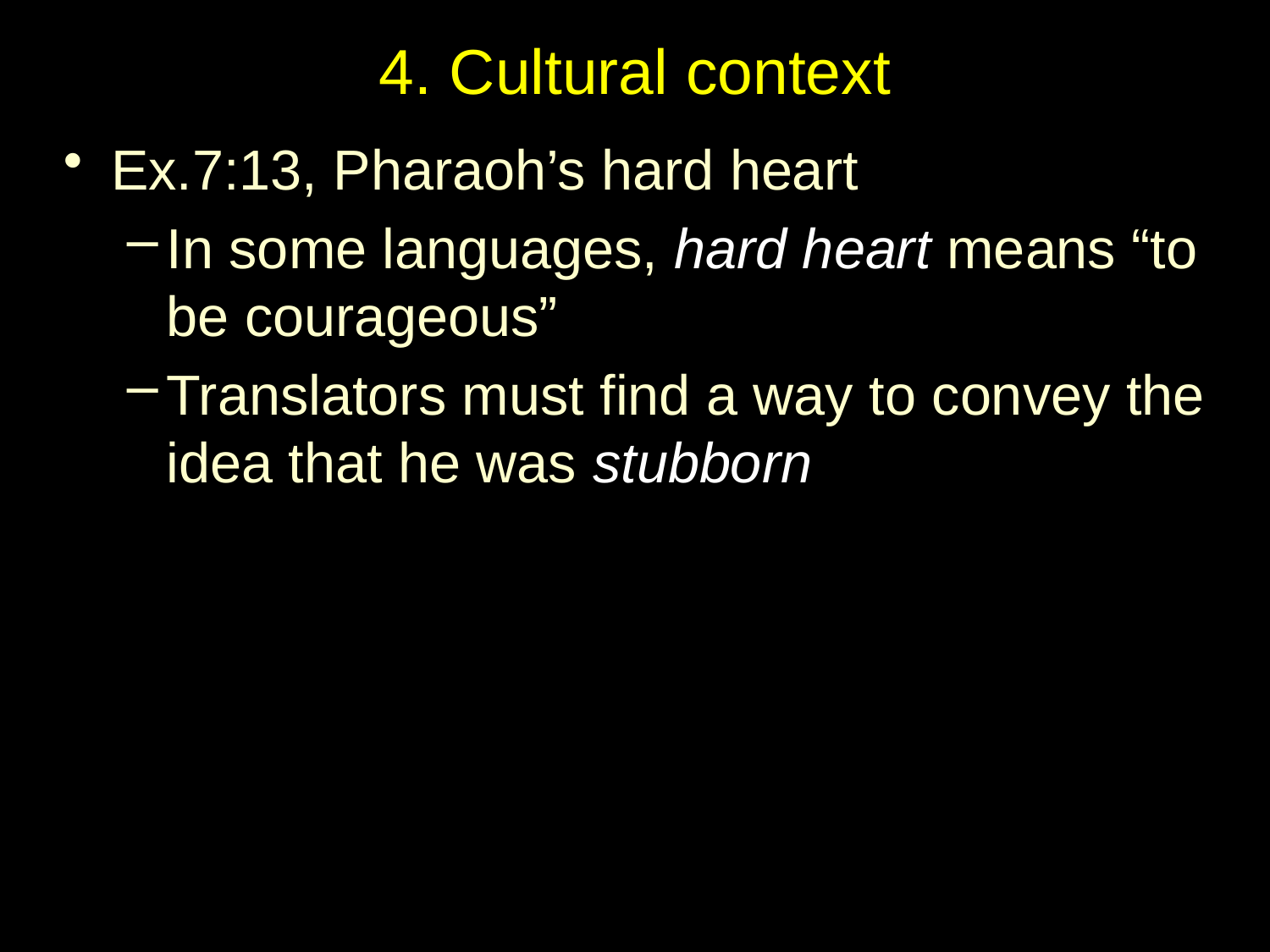

# 4. Cultural context
Ex.7:13, Pharaoh’s hard heart
In some languages, hard heart means “to be courageous”
Translators must find a way to convey the idea that he was stubborn